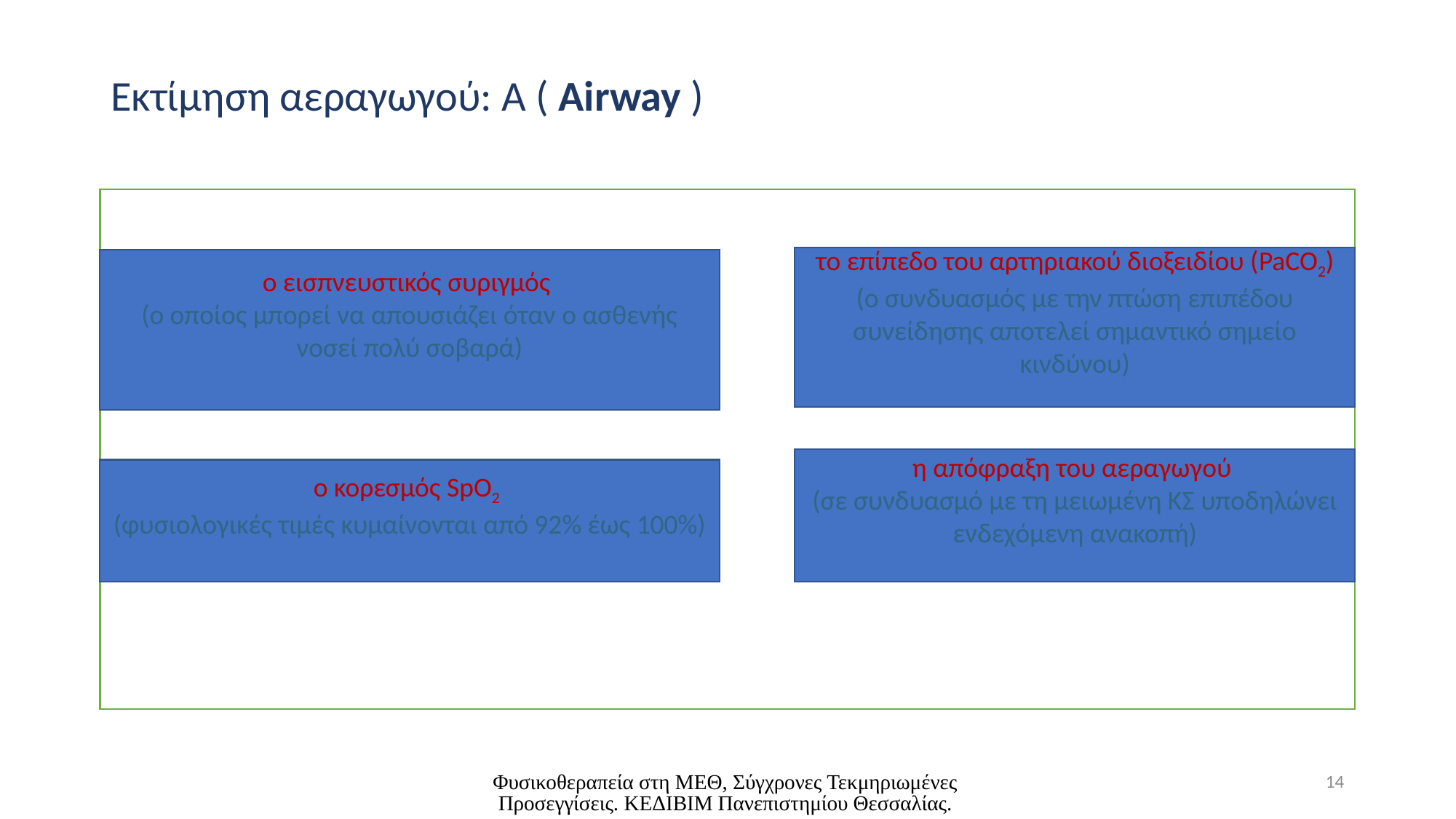

# Εκτίμηση αεραγωγού: A ( Airway )

το επίπεδο του αρτηριακού διοξειδίου (PaCO2) (ο συνδυασμός με την πτώση επιπέδου συνείδησης αποτελεί σημαντικό σημείο κινδύνου)

ο εισπνευστικός συριγμός
(ο οποίος μπορεί να απουσιάζει όταν ο ασθενής νοσεί πολύ σοβαρά)

η απόφραξη του αεραγωγού
(σε συνδυασμό με τη μειωμένη ΚΣ υποδηλώνει ενδεχόμενη ανακοπή)

ο κορεσμός SpO2
(φυσιολογικές τιμές κυμαίνονται από 92% έως 100%)

Φυσικοθεραπεία στη ΜΕΘ, Σύγχρονες Τεκμηριωμένες Προσεγγίσεις. ΚΕΔΙΒΙΜ Πανεπιστημίου Θεσσαλίας.
14